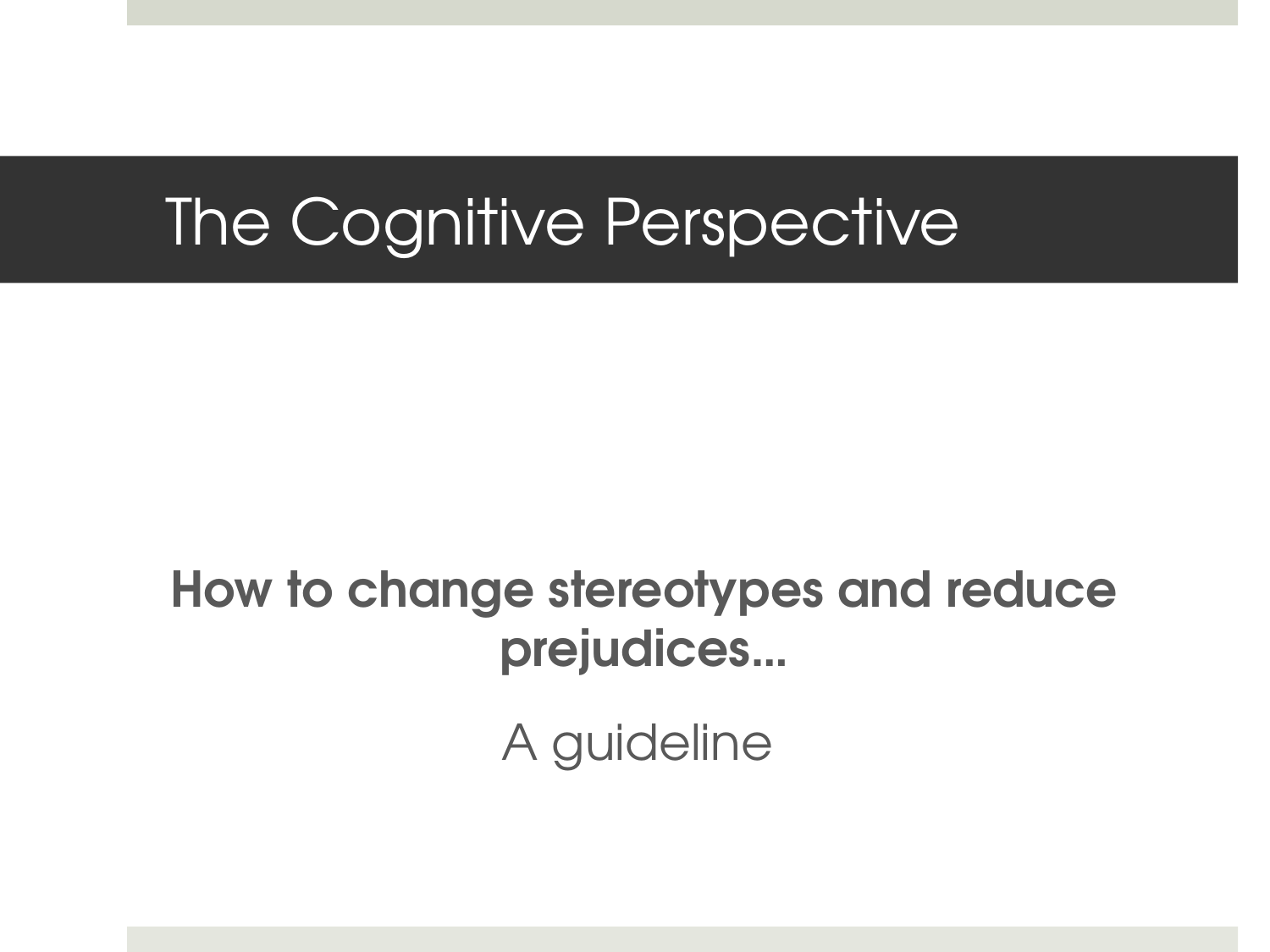

# The Cognitive Perspective

How to change stereotypes and reduce prejudices…
A guideline